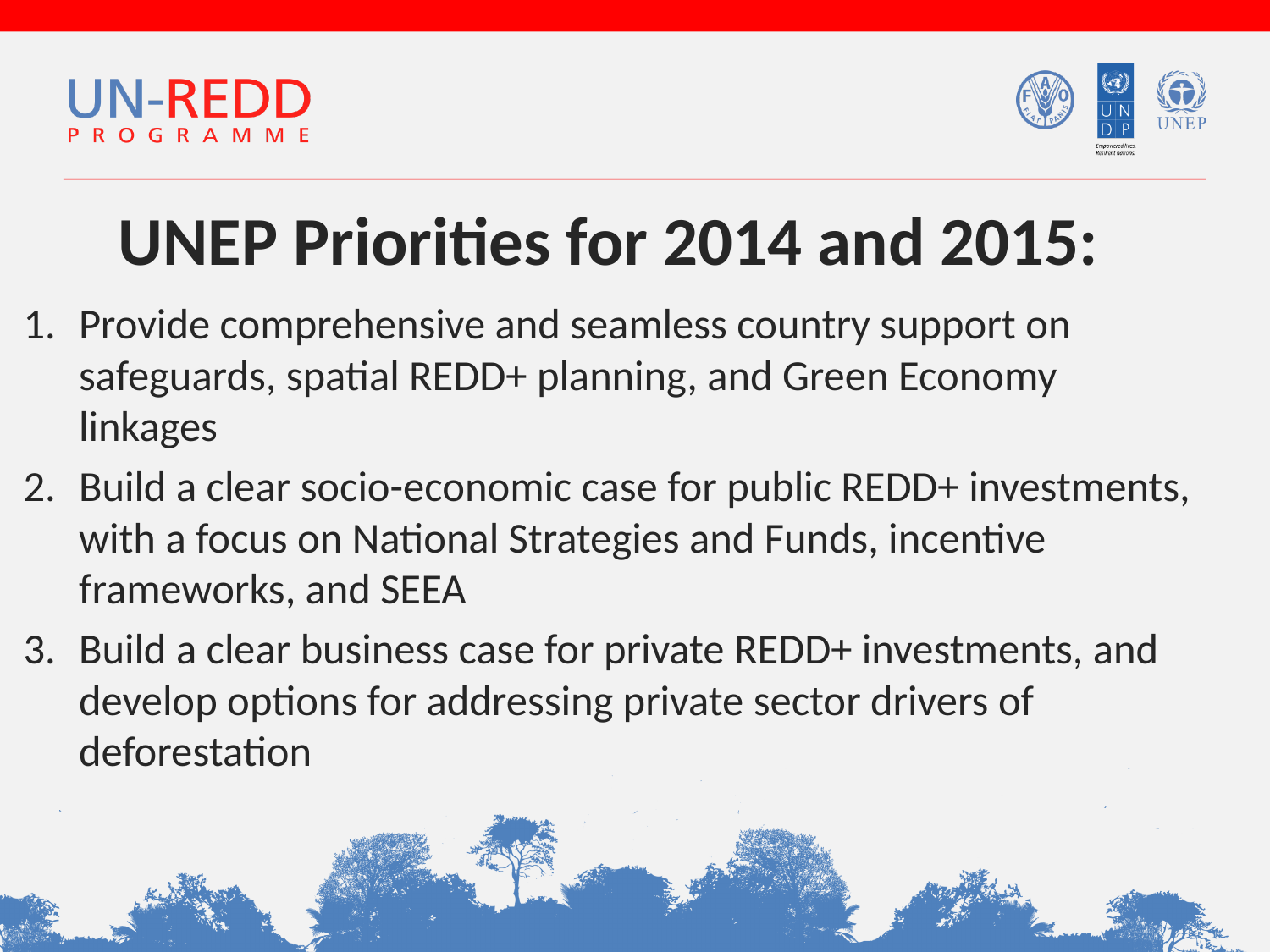

UNEP Priorities for 2014 and 2015:
Provide comprehensive and seamless country support on safeguards, spatial REDD+ planning, and Green Economy linkages
Build a clear socio-economic case for public REDD+ investments, with a focus on National Strategies and Funds, incentive frameworks, and SEEA
Build a clear business case for private REDD+ investments, and develop options for addressing private sector drivers of deforestation